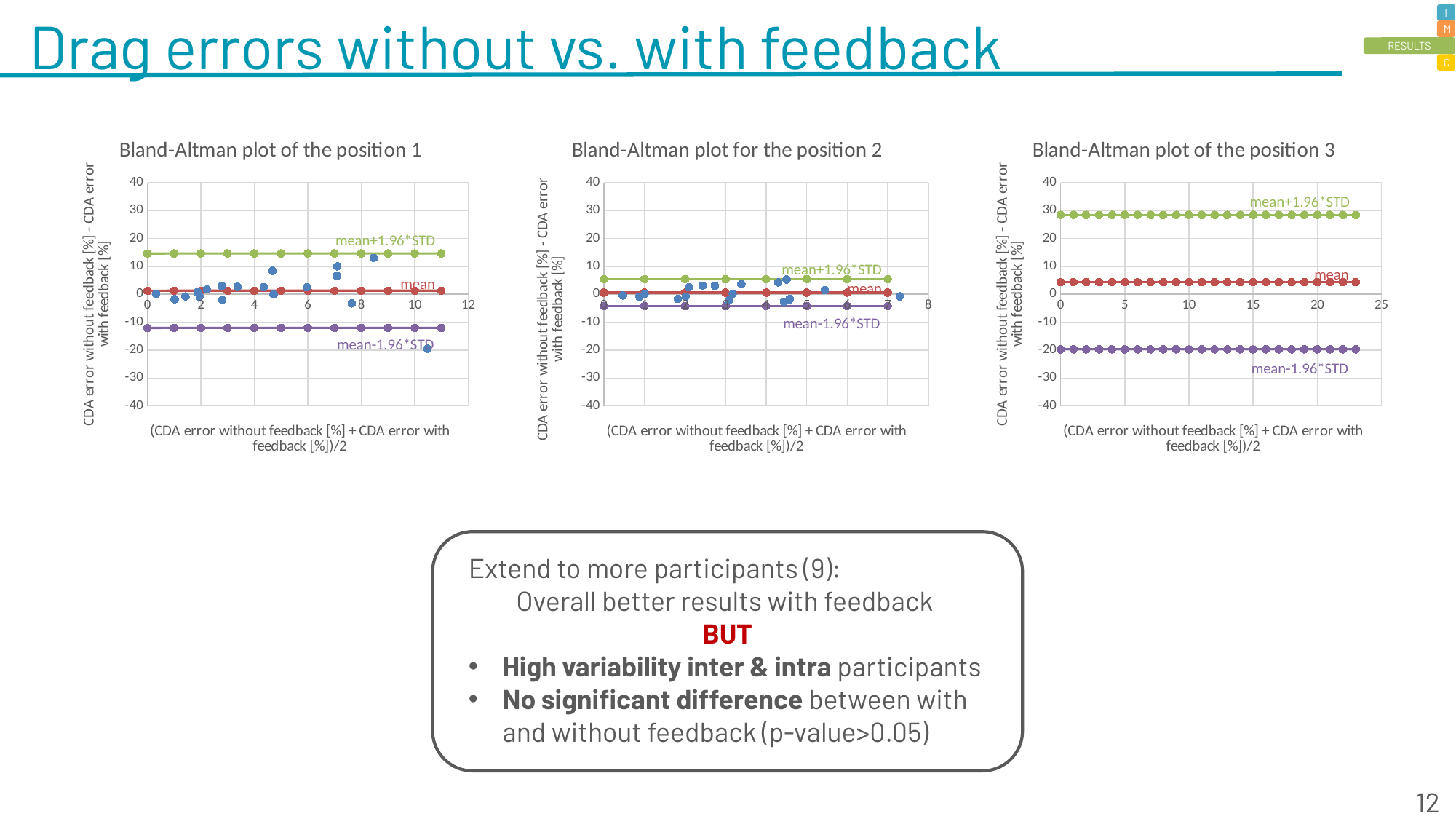

Drag errors without vs. with feedback
RESULTS
I
M
C

### Chart: Bland-Altman plot of the position 1

| Category | Data | Mean of the difference | Mean + 1,96*STD | Mean - 1,96*STD |
|---|---|---|---|---|

### Chart: Bland-Altman plot for the position 2

| Category | Data | Mean of the difference | Mean + 1,96*STD | Mean - 1,96*STD |
|---|---|---|---|---|

### Chart: Bland-Altman plot of the position 3

| Category | Data | Mean of the difference | Mean + 1,96*STD | Mean - 1,96*STD |
|---|---|---|---|---|
mean+1.96*STD
mean+1.96*STD
mean+1.96*STD
mean
mean
mean
mean-1.96*STD
mean-1.96*STD
mean-1.96*STD

Extend to more participants (9):
Overall better results with feedback
BUT
High variability inter & intra participants
No significant difference between with and without feedback (p-value>0.05)
12